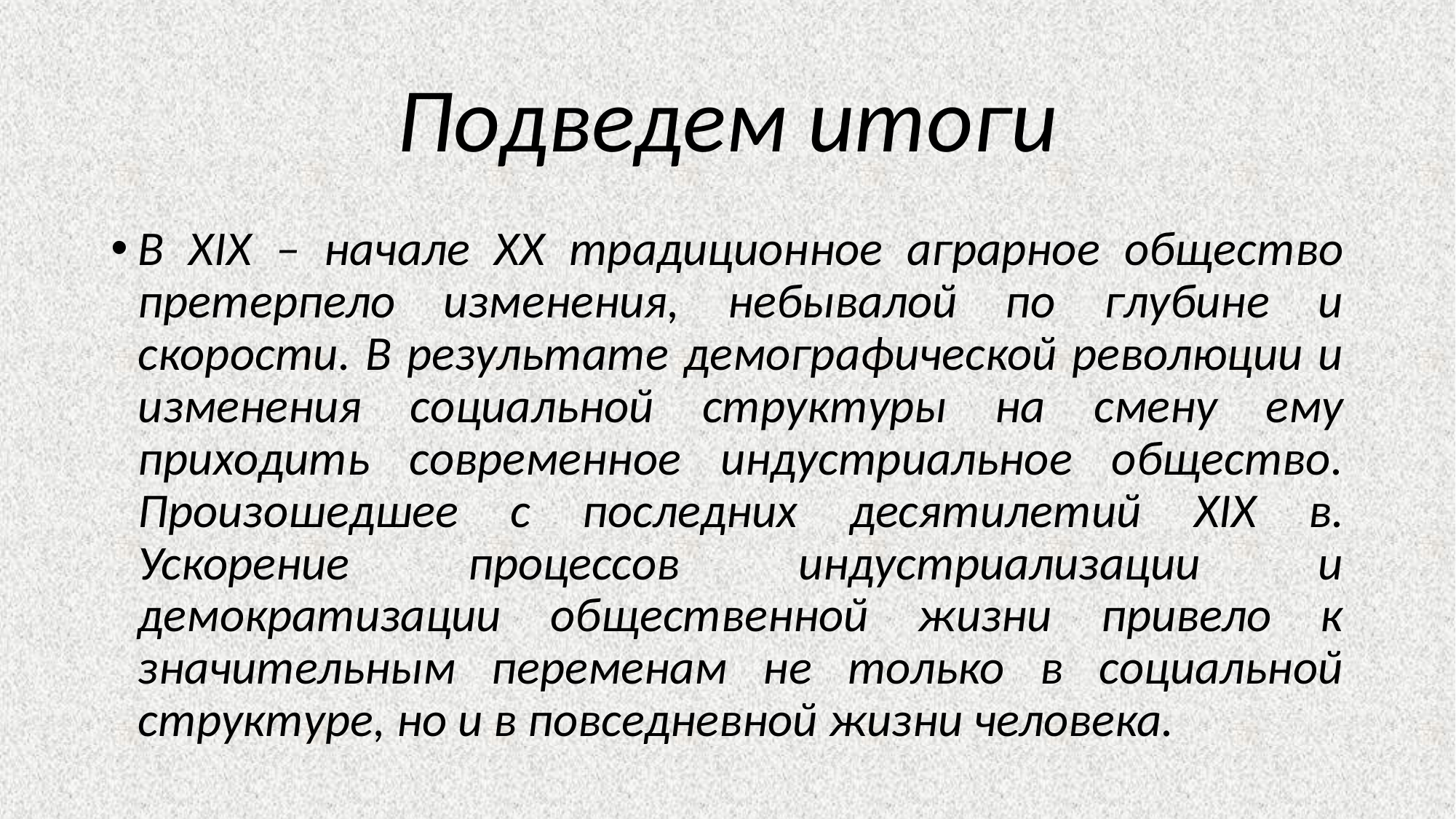

# Подведем итоги
В XIX – начале XX традиционное аграрное общество претерпело изменения, небывалой по глубине и скорости. В результате демографической революции и изменения социальной структуры на смену ему приходить современное индустриальное общество. Произошедшее с последних десятилетий XIX в. Ускорение процессов индустриализации и демократизации общественной жизни привело к значительным переменам не только в социальной структуре, но и в повседневной жизни человека.